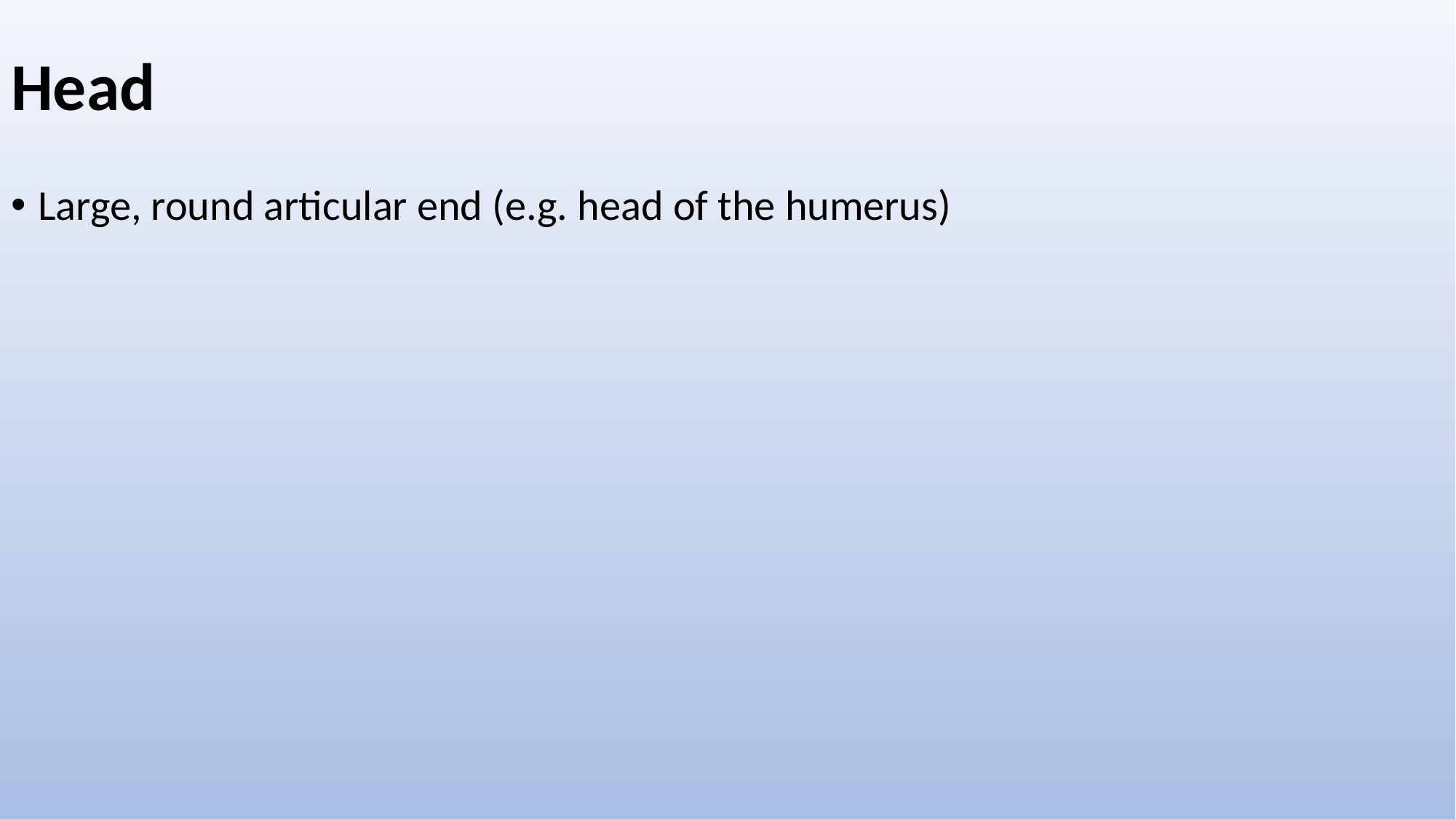

# Head
Large, round articular end (e.g. head of the humerus)